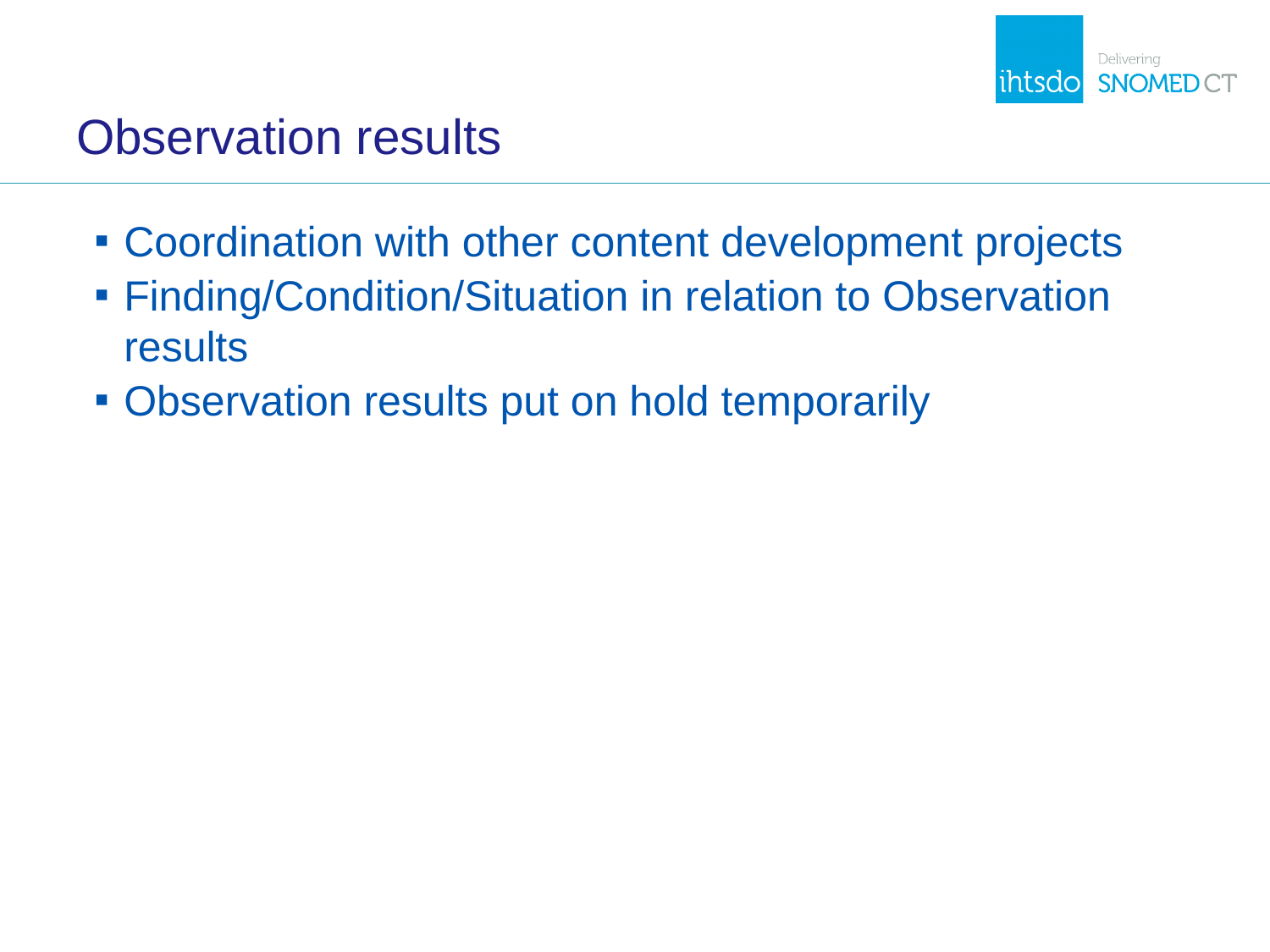

# Observation results
Coordination with other content development projects
Finding/Condition/Situation in relation to Observation results
Observation results put on hold temporarily